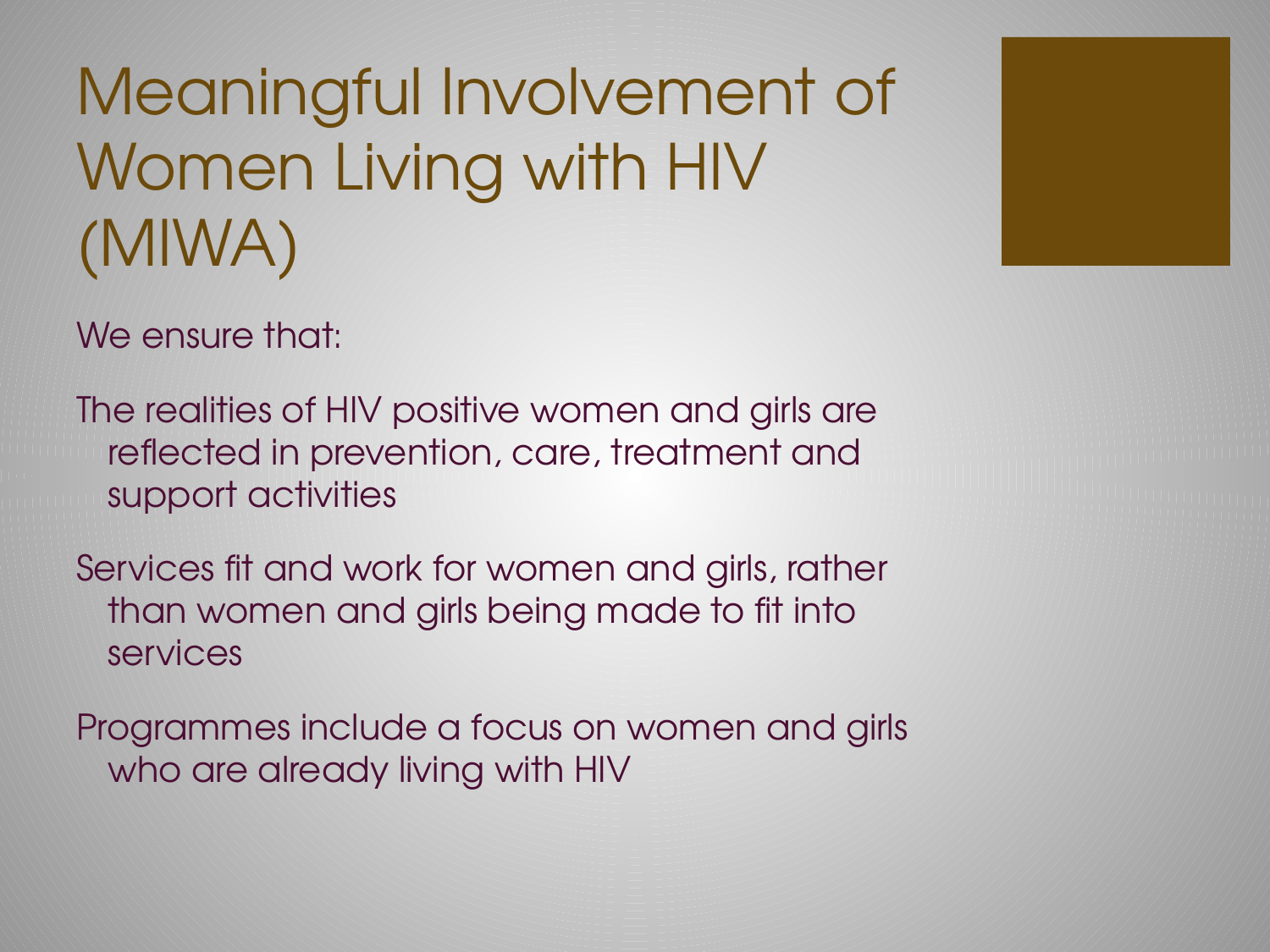

# Meaningful Involvement of Women Living with HIV (MIWA)
We ensure that:
The realities of HIV positive women and girls are reflected in prevention, care, treatment and support activities
Services fit and work for women and girls, rather than women and girls being made to fit into services
Programmes include a focus on women and girls who are already living with HIV